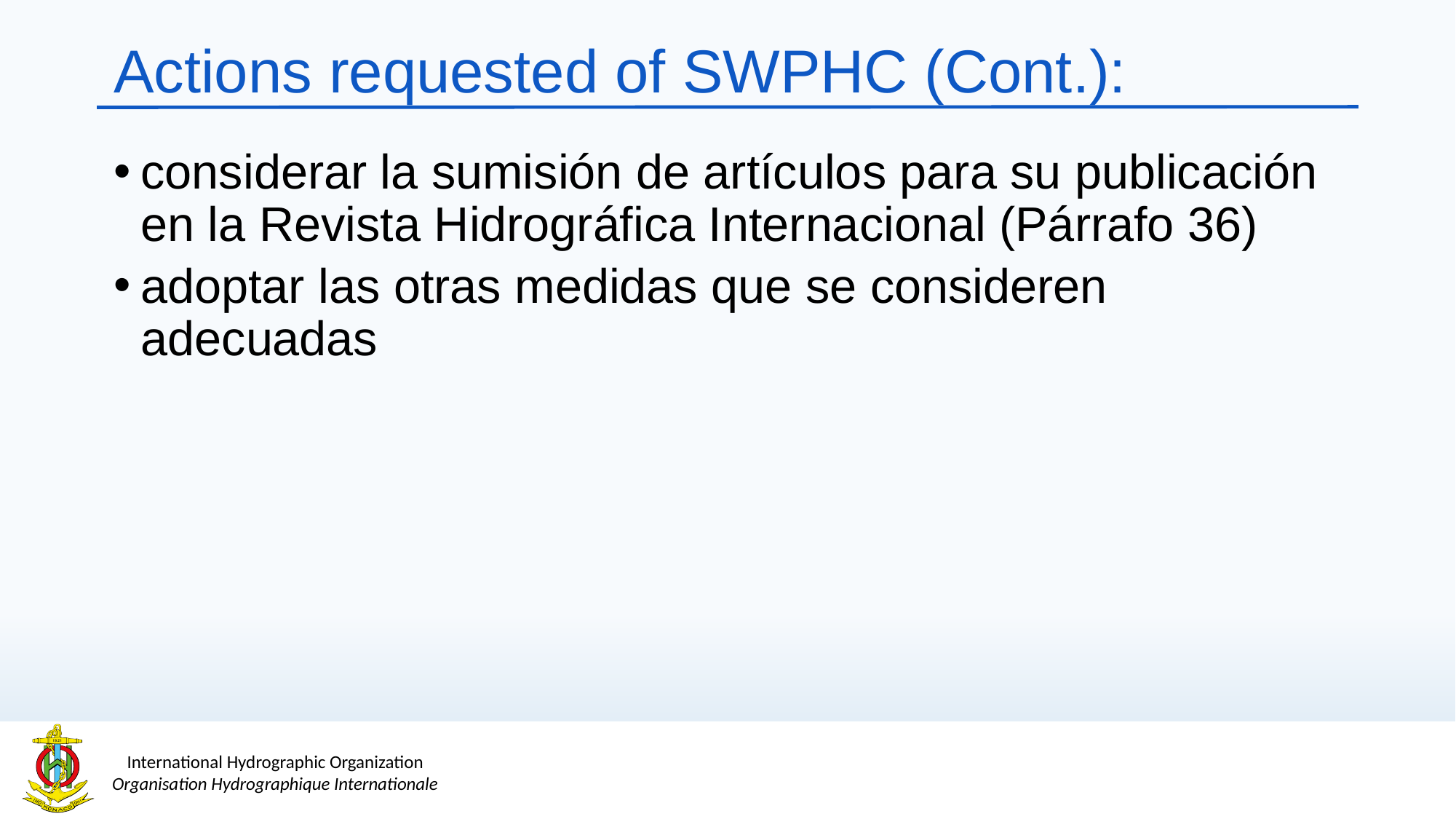

# Actions requested of SWPHC (Cont.):
considerar la sumisión de artículos para su publicación en la Revista Hidrográfica Internacional (Párrafo 36)
adoptar las otras medidas que se consideren adecuadas